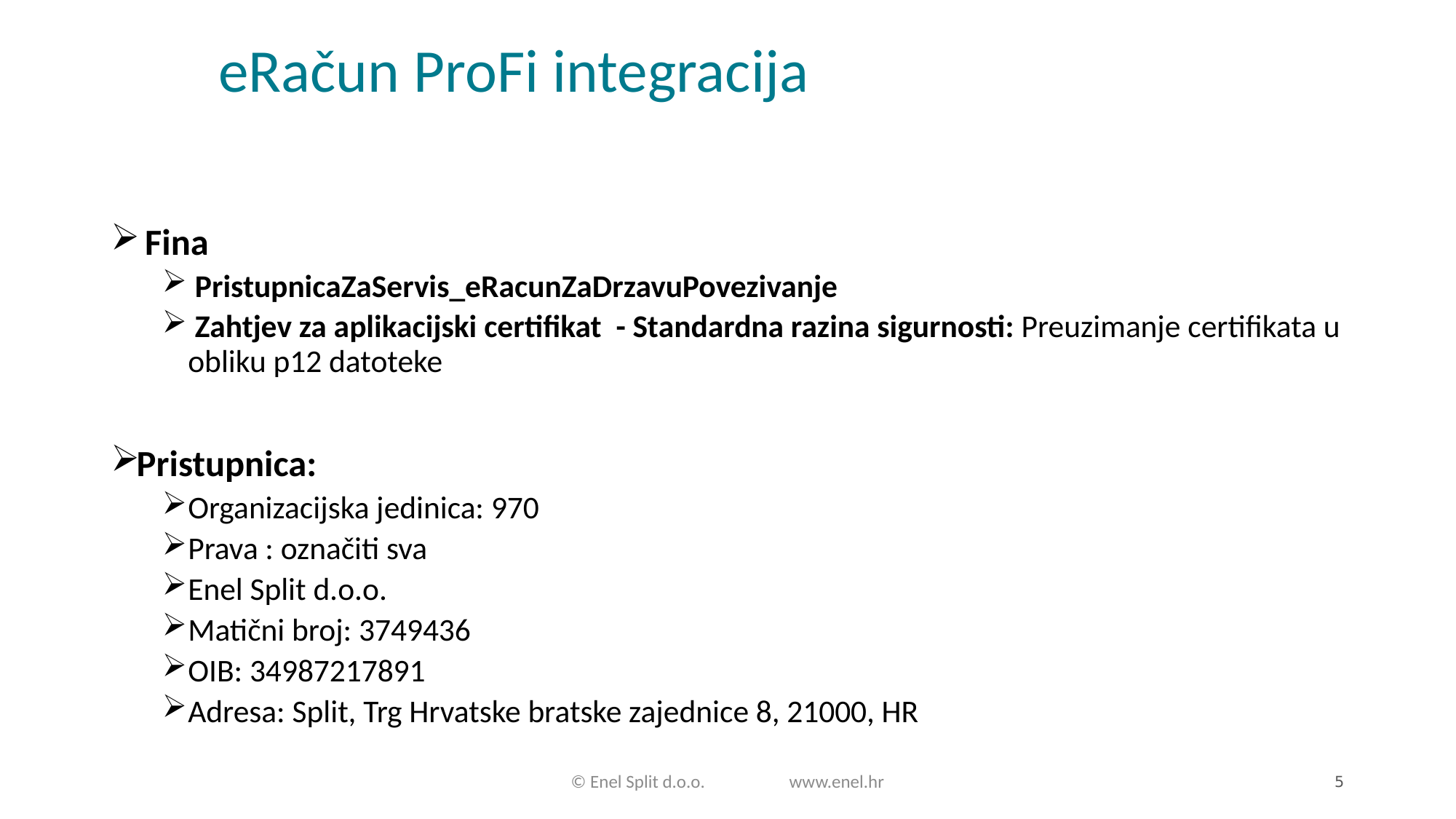

# eRačun ProFi integracija
 Fina
 PristupnicaZaServis_eRacunZaDrzavuPovezivanje
 Zahtjev za aplikacijski certifikat  - Standardna razina sigurnosti: Preuzimanje certifikata u obliku p12 datoteke

Pristupnica:
Organizacijska jedinica: 970
Prava : označiti sva
Enel Split d.o.o.
Matični broj: 3749436
OIB: 34987217891
Adresa: Split, Trg Hrvatske bratske zajednice 8, 21000, HR

5
© Enel Split d.o.o. 	www.enel.hr